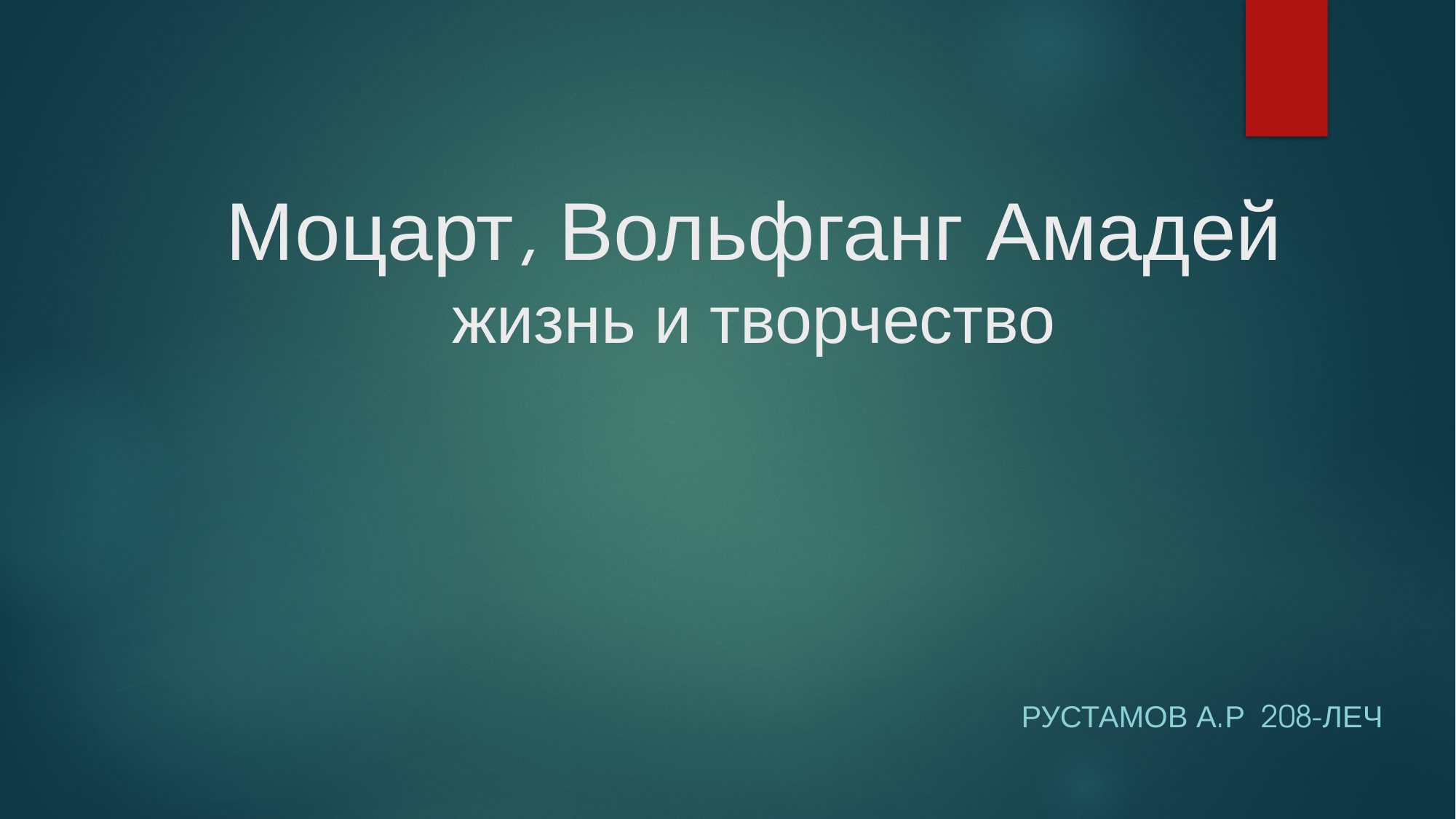

# Моцарт, Вольфганг Амадей жизнь и творчество
Рустамов А.Р  208-леч